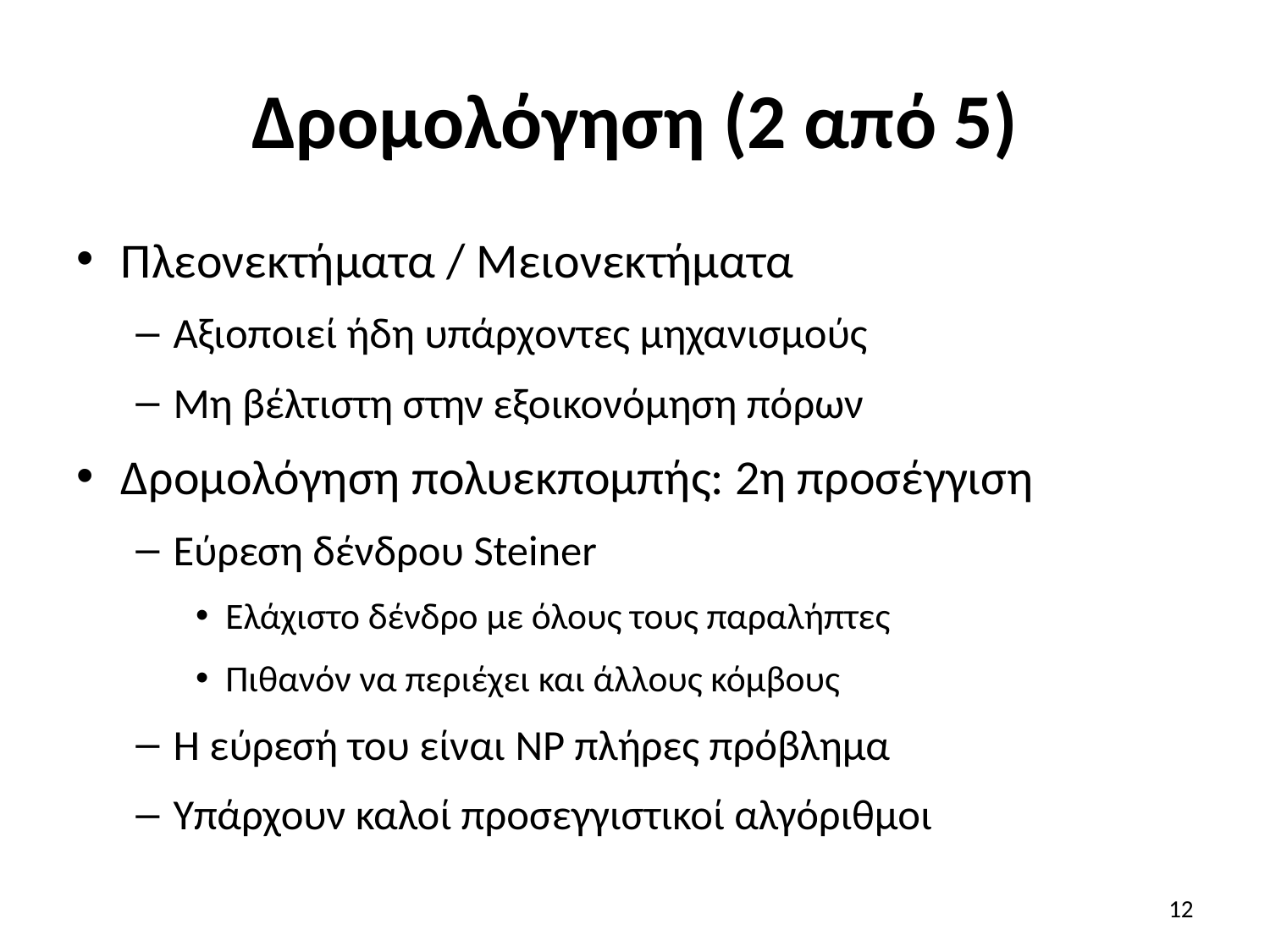

# Δρομολόγηση (2 από 5)
Πλεονεκτήματα / Μειονεκτήματα
Αξιοποιεί ήδη υπάρχοντες μηχανισμούς
Μη βέλτιστη στην εξοικονόμηση πόρων
Δρομολόγηση πολυεκπομπής: 2η προσέγγιση
Εύρεση δένδρου Steiner
Ελάχιστο δένδρο με όλους τους παραλήπτες
Πιθανόν να περιέχει και άλλους κόμβους
Η εύρεσή του είναι NP πλήρες πρόβλημα
Υπάρχουν καλοί προσεγγιστικοί αλγόριθμοι
12